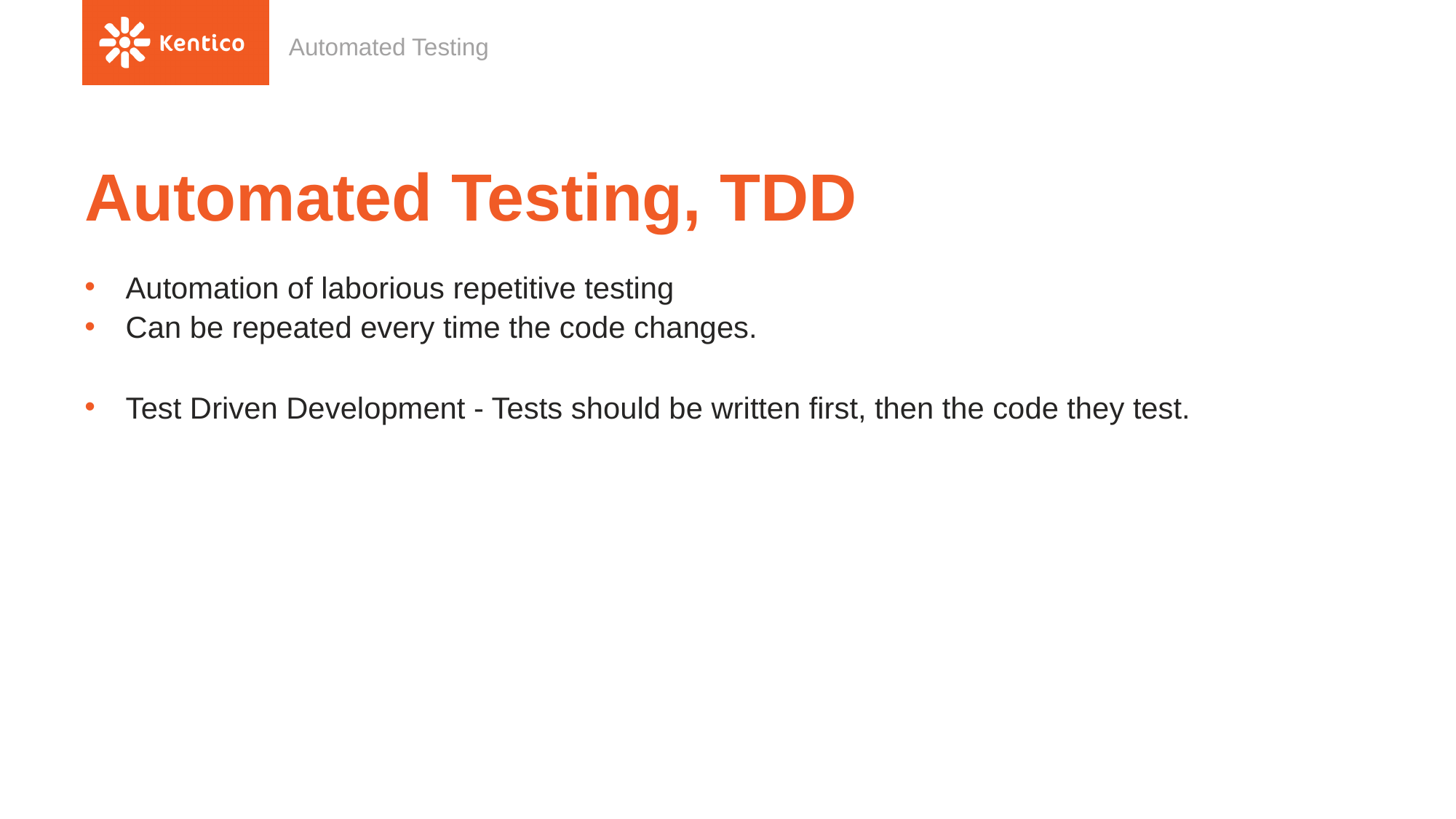

Automated Testing

# Automated Testing, TDD
Automation of laborious repetitive testing
Can be repeated every time the code changes.

Test Driven Development - Tests should be written first, then the code they test.